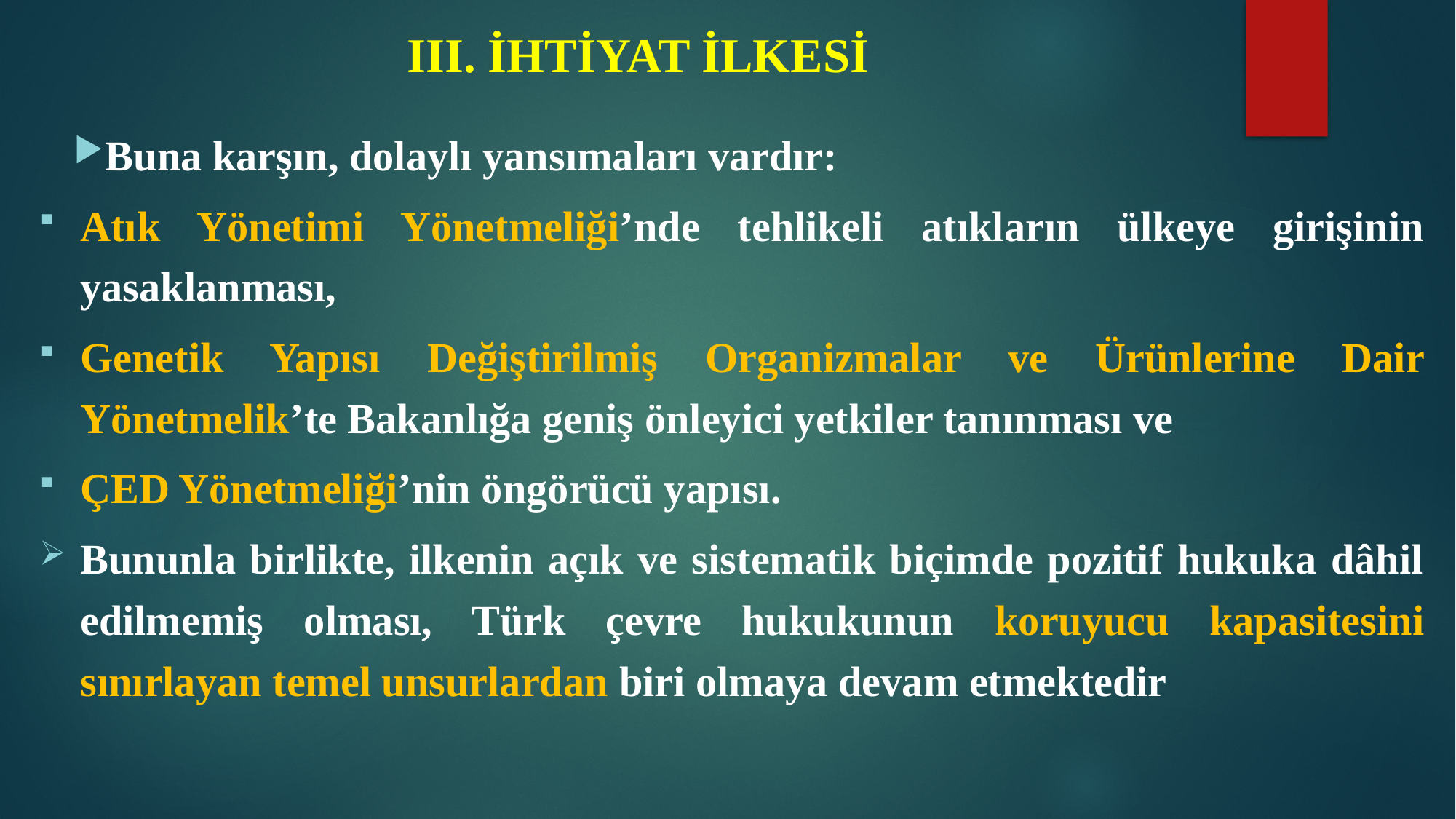

# III. İHTİYAT İLKESİ
Buna karşın, dolaylı yansımaları vardır:
Atık Yönetimi Yönetmeliği’nde tehlikeli atıkların ülkeye girişinin yasaklanması,
Genetik Yapısı Değiştirilmiş Organizmalar ve Ürünlerine Dair Yönetmelik’te Bakanlığa geniş önleyici yetkiler tanınması ve
ÇED Yönetmeliği’nin öngörücü yapısı.
Bununla birlikte, ilkenin açık ve sistematik biçimde pozitif hukuka dâhil edilmemiş olması, Türk çevre hukukunun koruyucu kapasitesini sınırlayan temel unsurlardan biri olmaya devam etmektedir